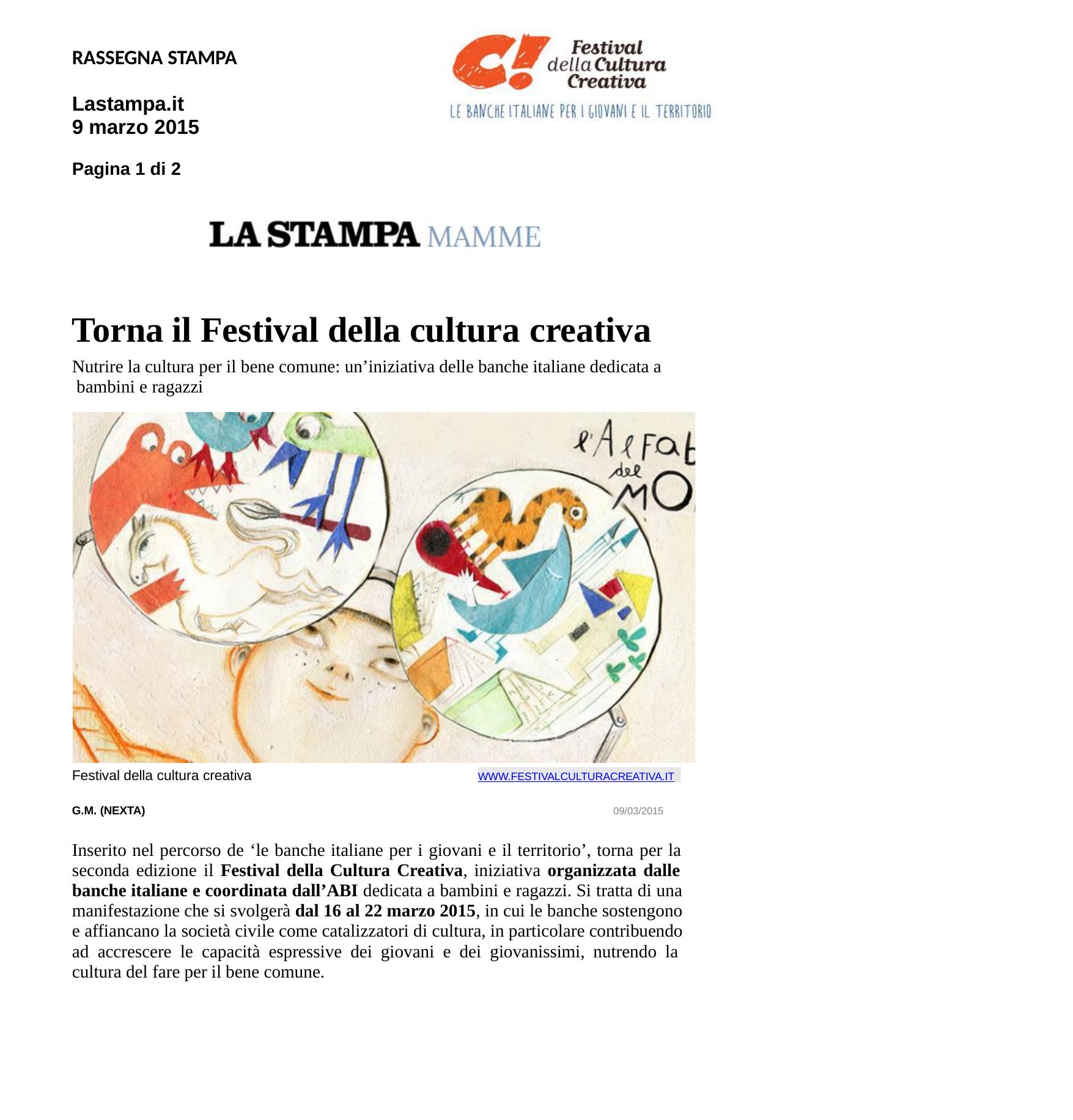

RASSEGNA STAMPA

Lastampa.it  9 marzo 2015
Pagina 1 di 2

Torna il Festival della cultura creativa
Nutrire la cultura per il bene comune: un’iniziativa delle banche italiane dedicata a  bambini e ragazzi

Festival della cultura creativa
WWW.FESTIVALCULTURACREATIVA.IT
G.M. (NEXTA)
09/03/2015
Inserito nel percorso de ‘le banche italiane per i giovani e il territorio’, torna per la  seconda edizione il Festival della Cultura Creativa, iniziativa organizzata dalle  banche italiane e coordinata dall’ABI dedicata a bambini e ragazzi. Si tratta di una  manifestazione che si svolgerà dal 16 al 22 marzo 2015, in cui le banche sostengono  e affiancano la società civile come catalizzatori di cultura, in particolare contribuendo  ad accrescere le capacità espressive dei giovani e dei giovanissimi, nutrendo la  cultura del fare per il bene comune.